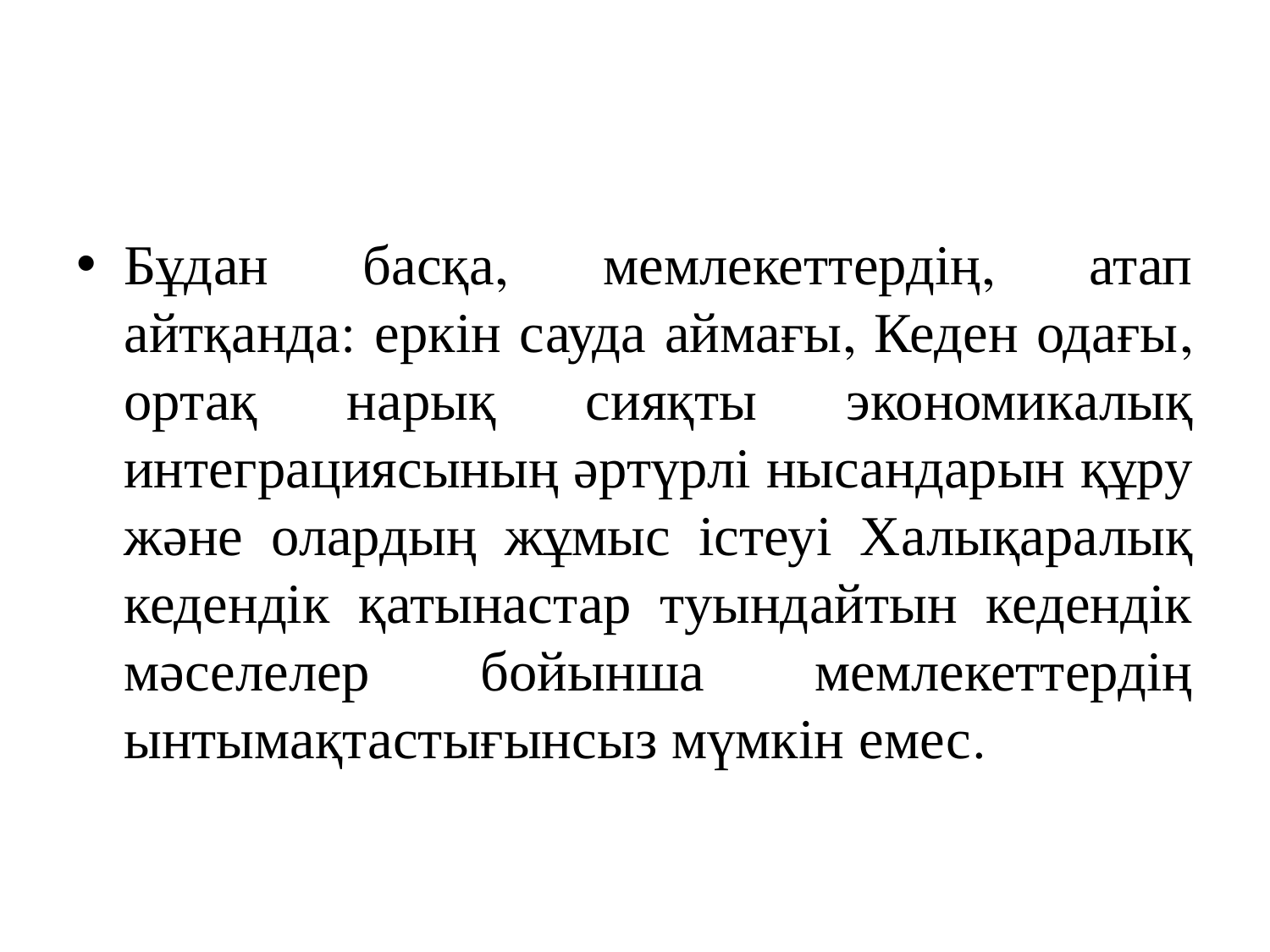

#
Бұдан басқа, мемлекеттердің, атап айтқанда: еркін сауда аймағы, Кеден одағы, ортақ нарық сияқты экономикалық интеграциясының әртүрлі нысандарын құру және олардың жұмыс істеуі Халықаралық кедендік қатынастар туындайтын кедендік мәселелер бойынша мемлекеттердің ынтымақтастығынсыз мүмкін емес.